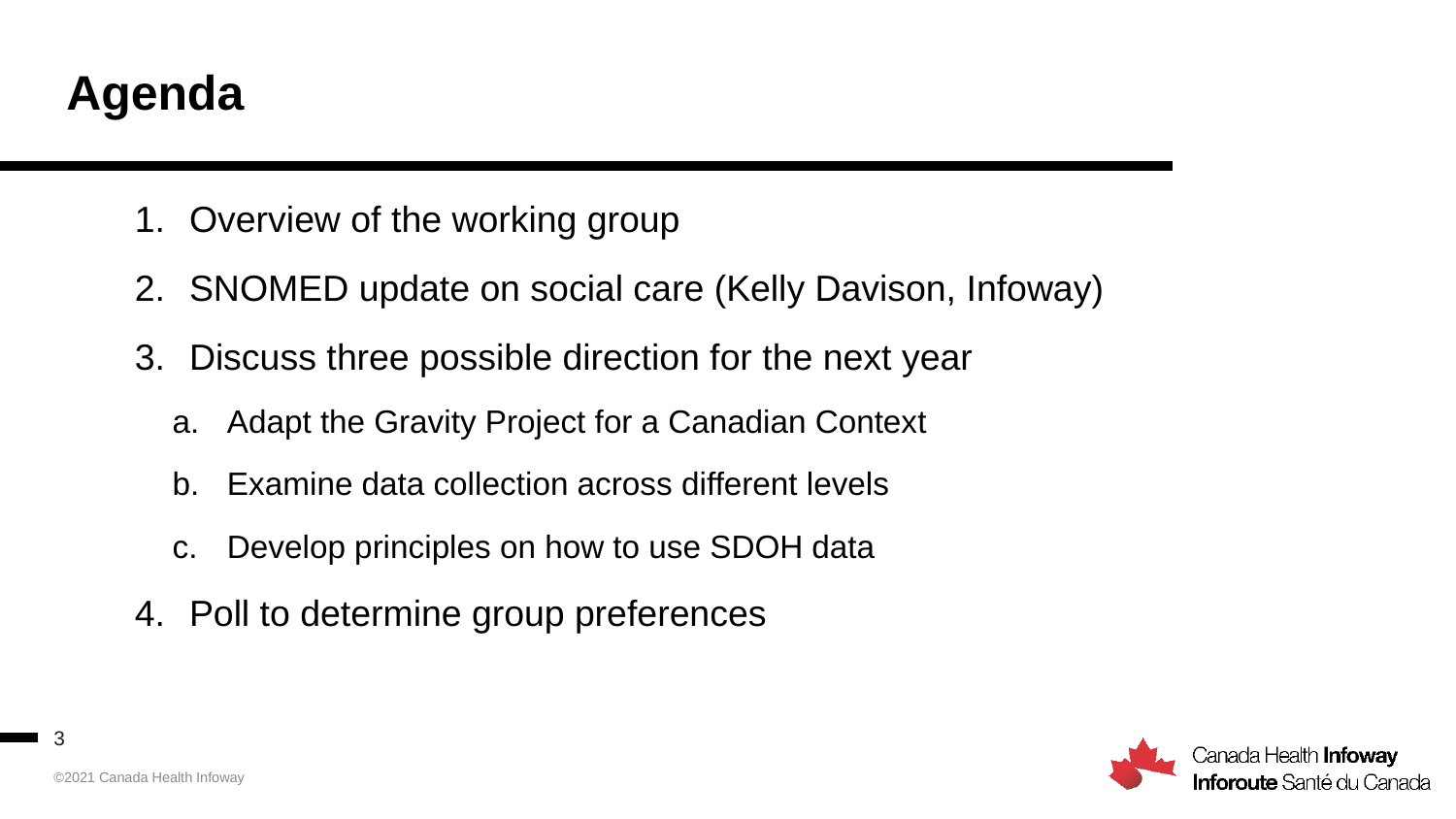

# Agenda
Overview of the working group
SNOMED update on social care (Kelly Davison, Infoway)
Discuss three possible direction for the next year
Adapt the Gravity Project for a Canadian Context
Examine data collection across different levels
Develop principles on how to use SDOH data
Poll to determine group preferences

3
©2021 Canada Health Infoway